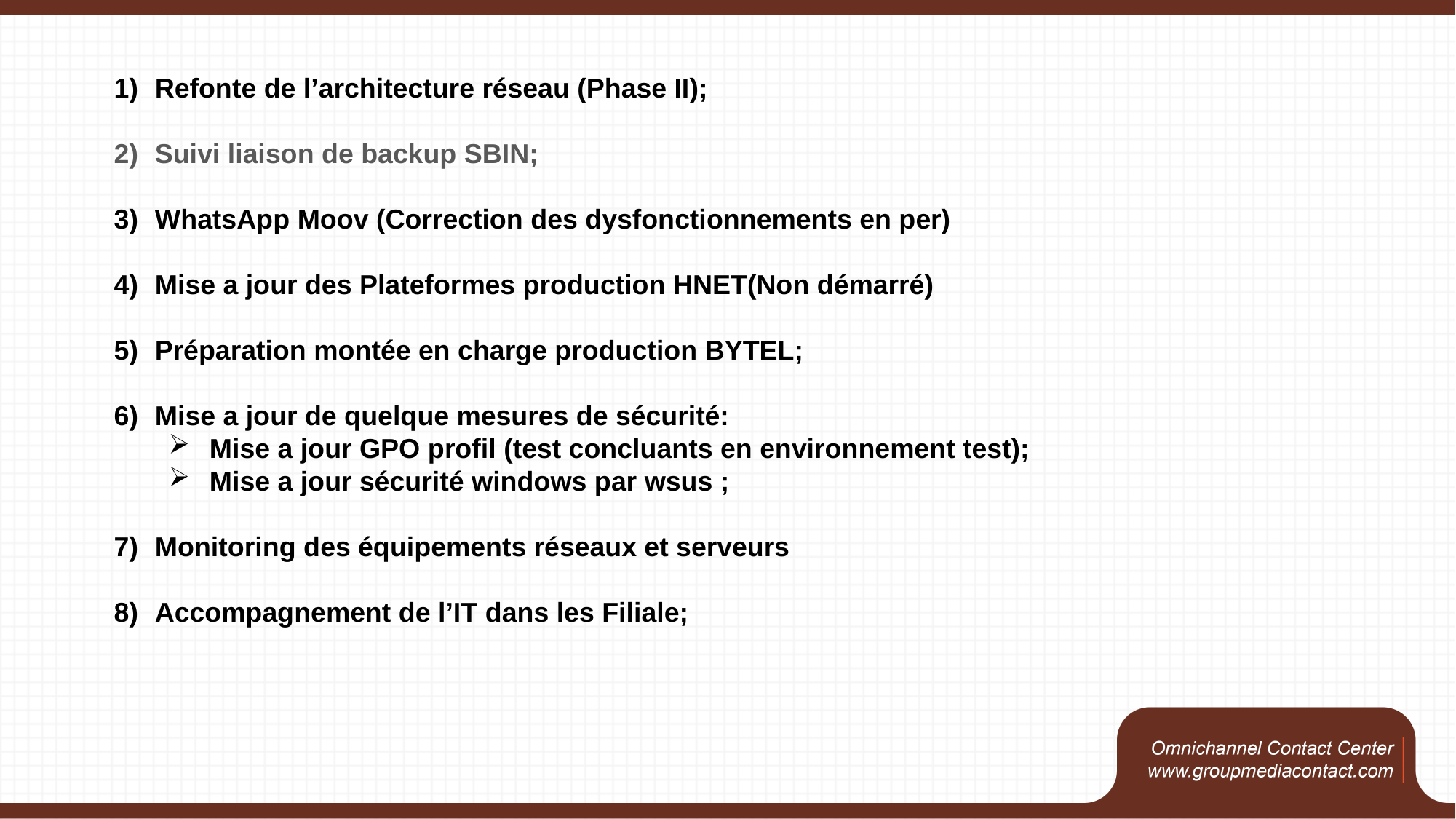

Refonte de l’architecture réseau (Phase II);

Suivi liaison de backup SBIN;

WhatsApp Moov (Correction des dysfonctionnements en per)

Mise a jour des Plateformes production HNET(Non démarré)

Préparation montée en charge production BYTEL;

Mise a jour de quelque mesures de sécurité:
Mise a jour GPO profil (test concluants en environnement test);
Mise a jour sécurité windows par wsus ;

Monitoring des équipements réseaux et serveurs

Accompagnement de l’IT dans les Filiale;